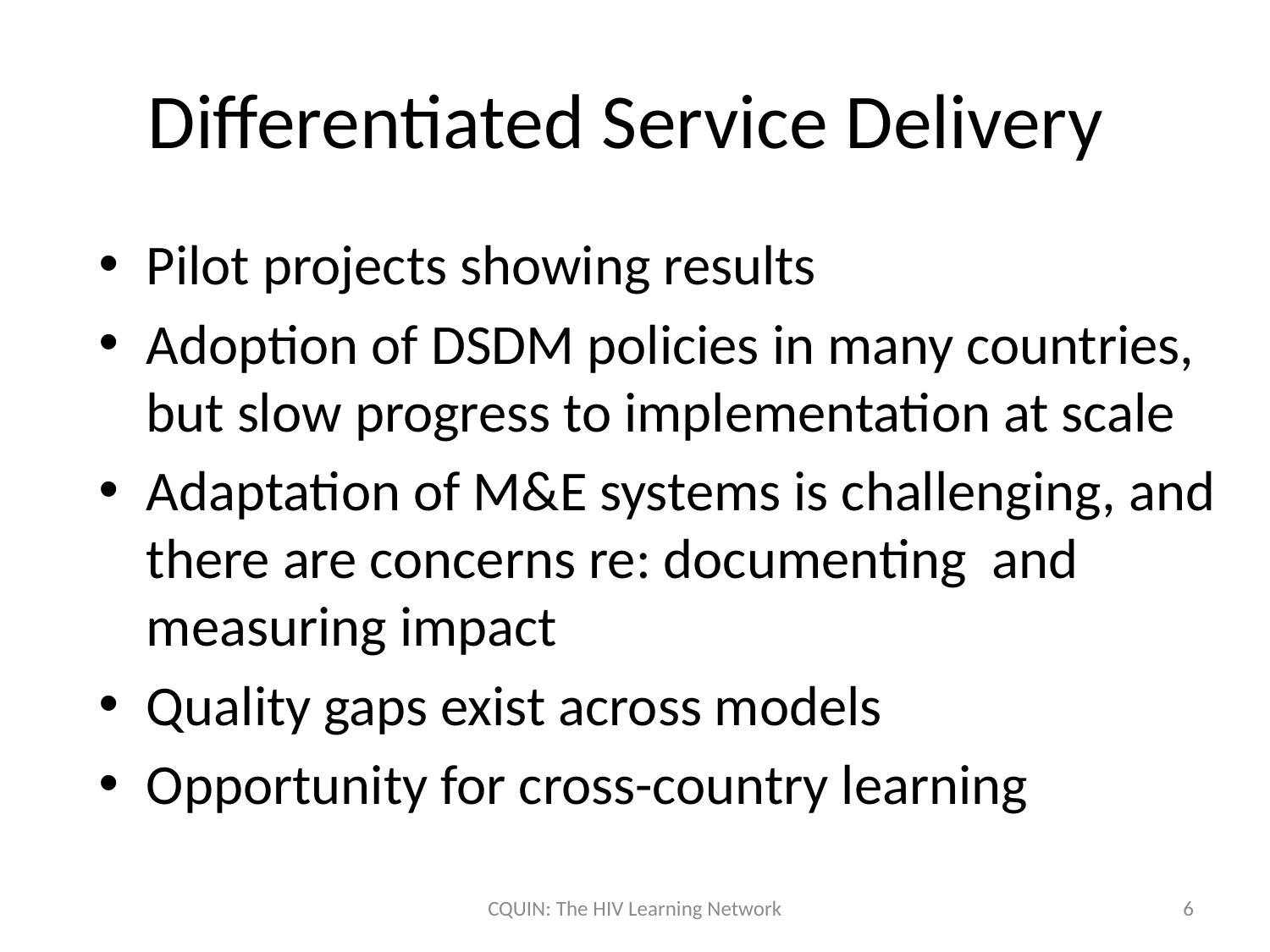

# Differentiated Service Delivery
Pilot projects showing results
Adoption of DSDM policies in many countries, but slow progress to implementation at scale
Adaptation of M&E systems is challenging, and there are concerns re: documenting  and measuring impact
Quality gaps exist across models
Opportunity for cross-country learning

CQUIN: The HIV Learning Network
6